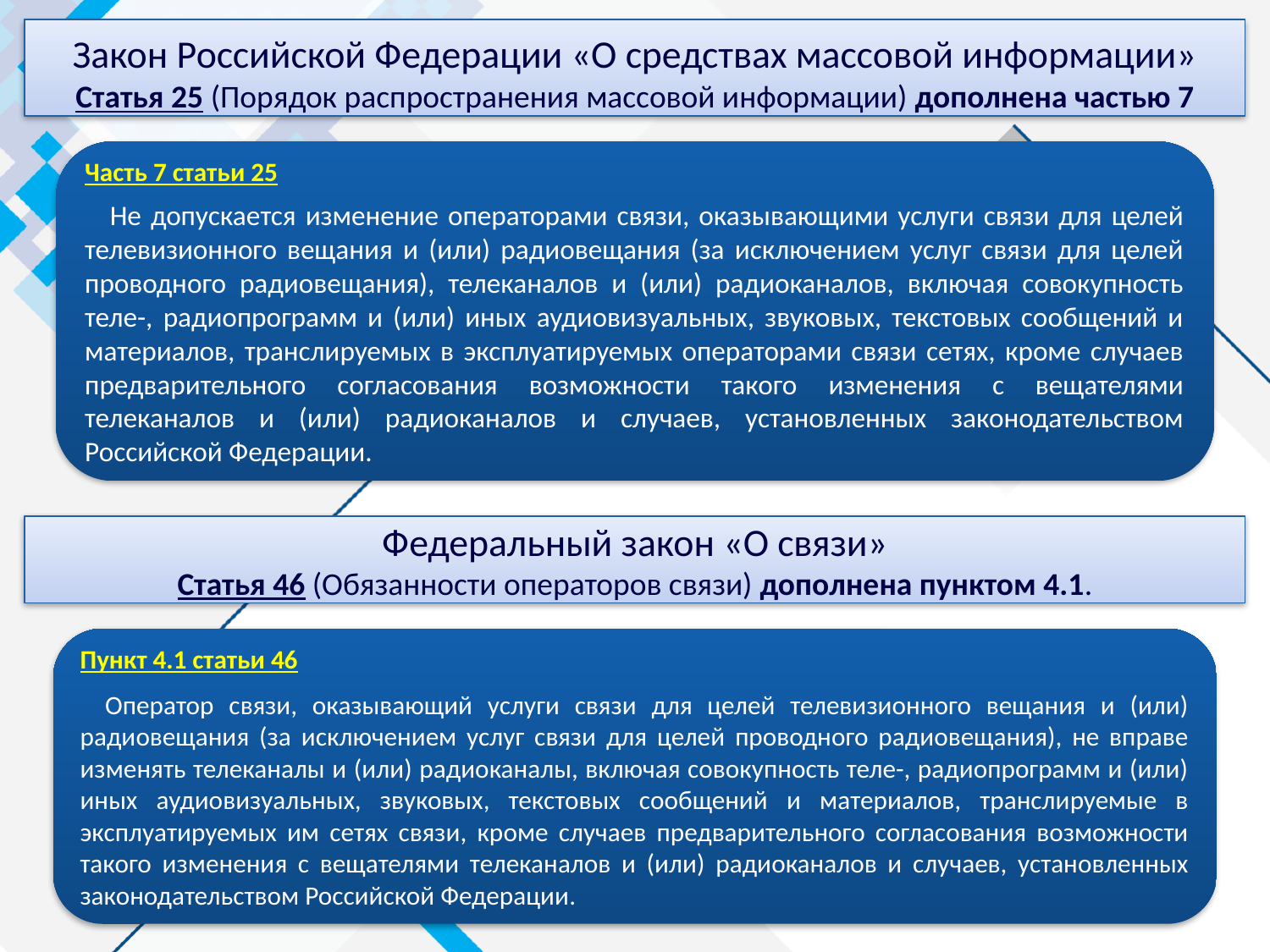

Закон Российской Федерации «О средствах массовой информации» Статья 25 (Порядок распространения массовой информации) дополнена частью 7

Часть 7 статьи 25
Не допускается изменение операторами связи, оказывающими услуги связи для целей телевизионного вещания и (или) радиовещания (за исключением услуг связи для целей проводного радиовещания), телеканалов и (или) радиоканалов, включая совокупность теле-, радиопрограмм и (или) иных аудиовизуальных, звуковых, текстовых сообщений и материалов, транслируемых в эксплуатируемых операторами связи сетях, кроме случаев предварительного согласования возможности такого изменения с вещателями телеканалов и (или) радиоканалов и случаев, установленных законодательством Российской Федерации.
Федеральный закон «О связи»
Статья 46 (Обязанности операторов связи) дополнена пунктом 4.1.
Пункт 4.1 статьи 46
Оператор связи, оказывающий услуги связи для целей телевизионного вещания и (или) радиовещания (за исключением услуг связи для целей проводного радиовещания), не вправе изменять телеканалы и (или) радиоканалы, включая совокупность теле-, радиопрограмм и (или) иных аудиовизуальных, звуковых, текстовых сообщений и материалов, транслируемые в эксплуатируемых им сетях связи, кроме случаев предварительного согласования возможности такого изменения с вещателями телеканалов и (или) радиоканалов и случаев, установленных законодательством Российской Федерации.
12